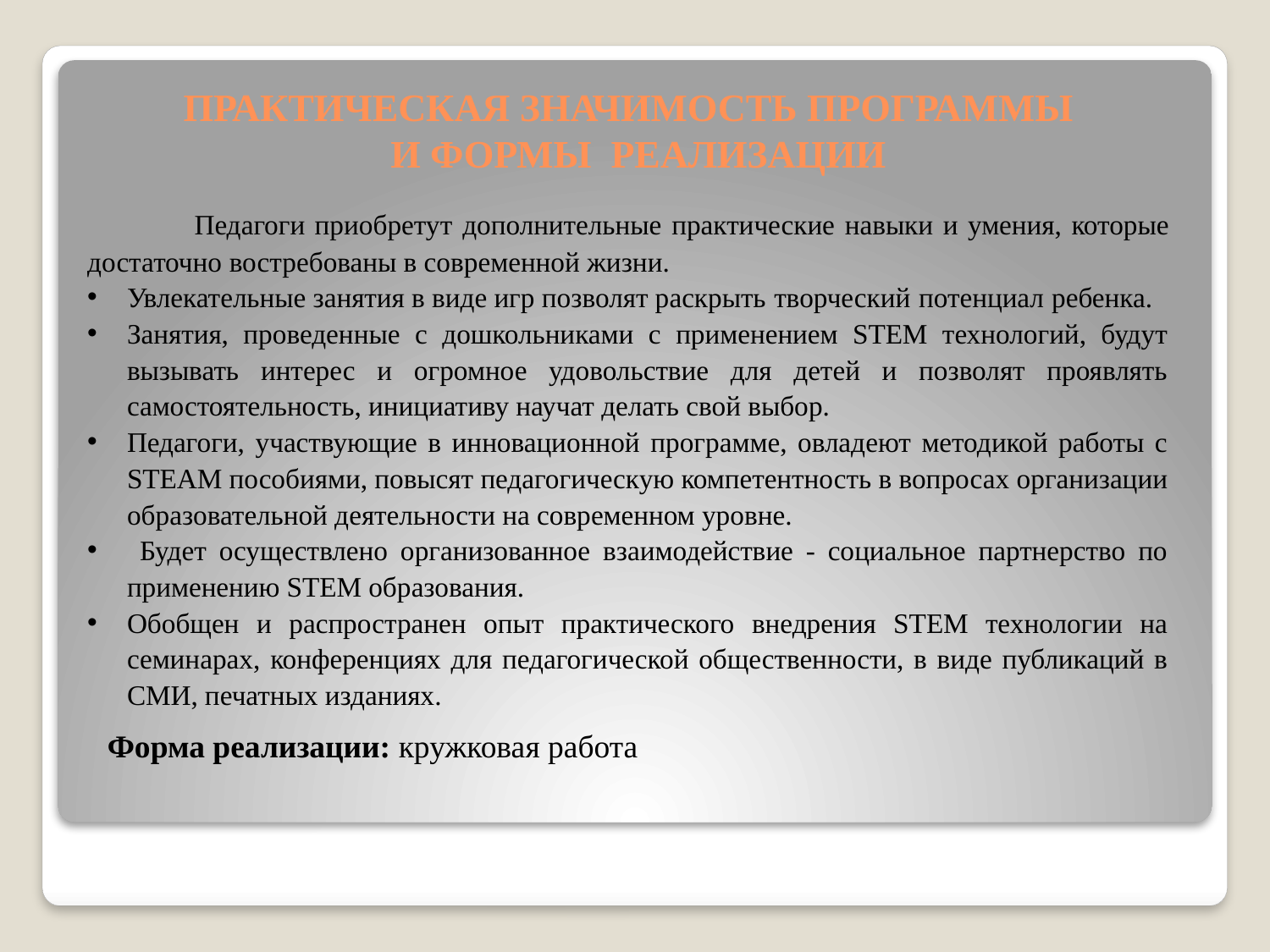

# ПРАКТИЧЕСКАЯ ЗНАЧИМОСТЬ ПРОГРАММЫ И ФОРМЫ  РЕАЛИЗАЦИИ

          Педагоги приобретут дополнительные практические навыки и умения, которые достаточно востребованы в современной жизни.
Увлекательные занятия в виде игр позволят раскрыть творческий потенциал ребенка.
Занятия, проведенные с дошкольниками с применением STEM технологий, будут вызывать интерес и огромное удовольствие для детей и позволят проявлять самостоятельность, инициативу научат делать свой выбор.
Педагоги, участвующие в инновационной программе, овладеют методикой работы с STEAM пособиями, повысят педагогическую компетентность в вопросах организации образовательной деятельности на современном уровне.
 Будет осуществлено организованное взаимодействие - социальное партнерство по применению SТЕМ образования.
Обобщен и распространен опыт практического внедрения STEM технологии на семинарах, конференциях для педагогической общественности, в виде публикаций в СМИ, печатных изданиях.

Форма реализации: кружковая работа